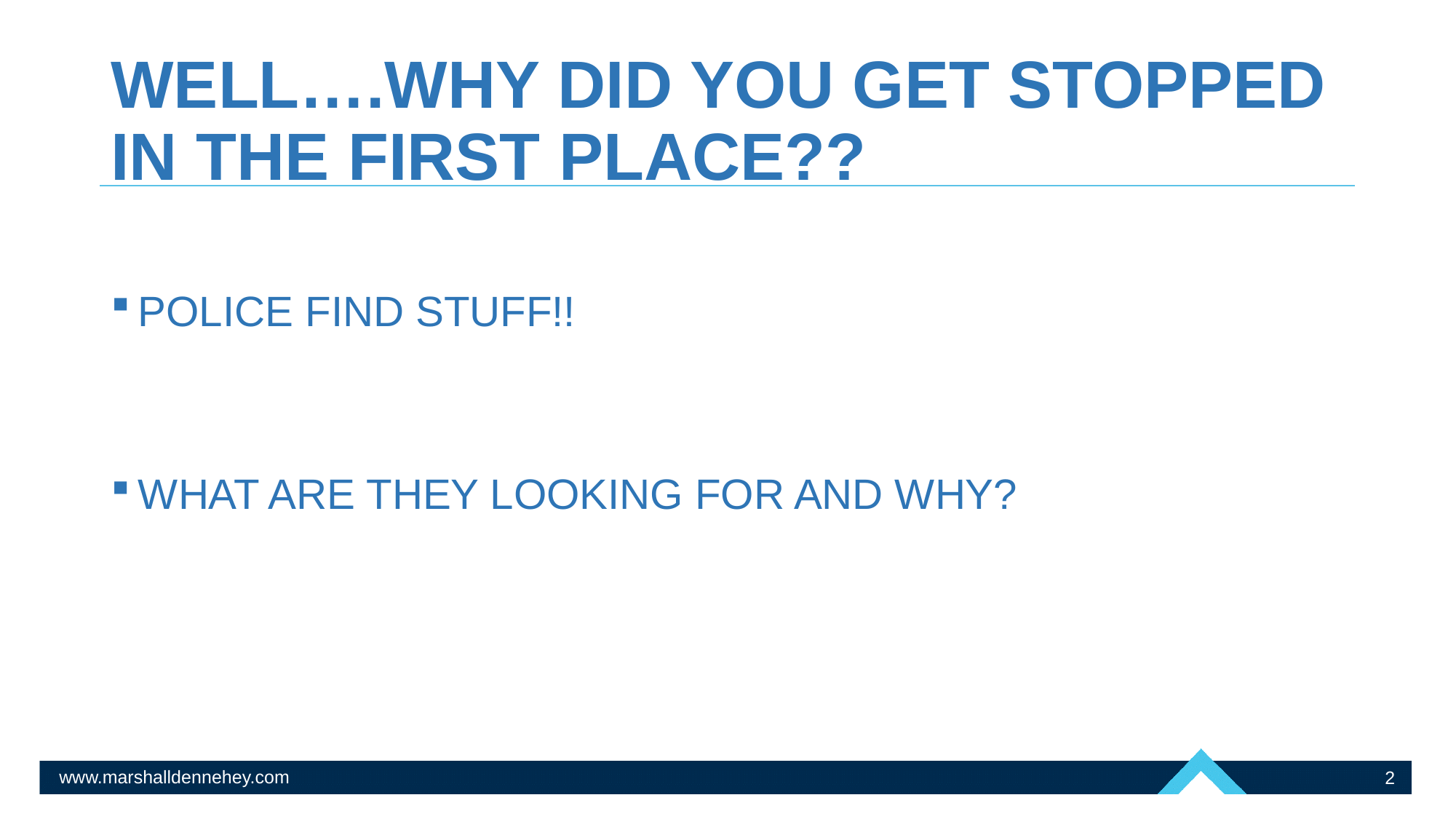

# WELL….WHY DID YOU GET STOPPED IN THE FIRST PLACE??

POLICE FIND STUFF!!

WHAT ARE THEY LOOKING FOR AND WHY?